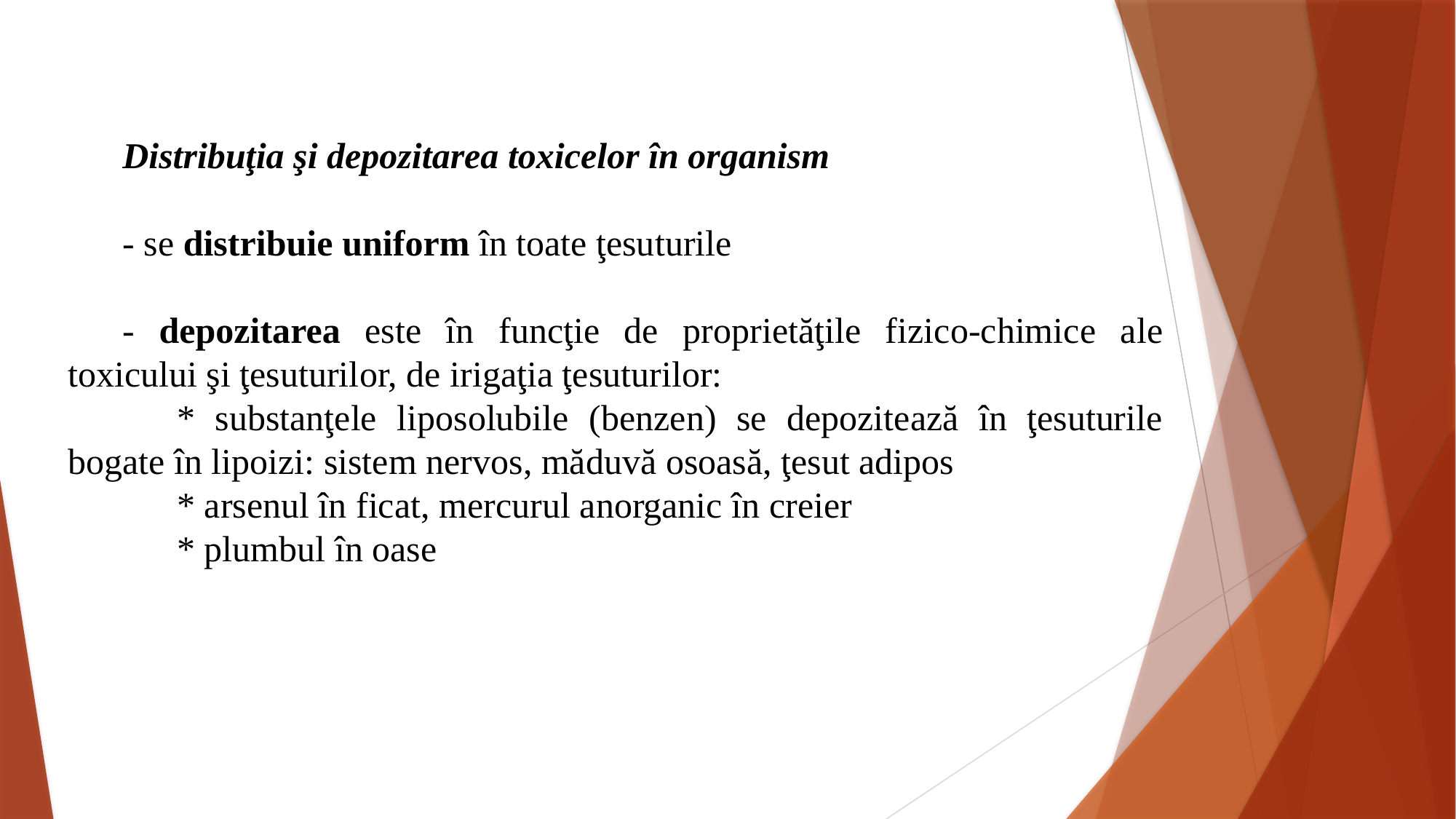

Distribuţia şi depozitarea toxicelor în organism

- se distribuie uniform în toate ţesuturile

- depozitarea este în funcţie de proprietăţile fizico-chimice ale toxicului şi ţesuturilor, de irigaţia ţesuturilor:
	* substanţele liposolubile (benzen) se depozitează în ţesuturile bogate în lipoizi: sistem nervos, măduvă osoasă, ţesut adipos
	* arsenul în ficat, mercurul anorganic în creier
	* plumbul în oase